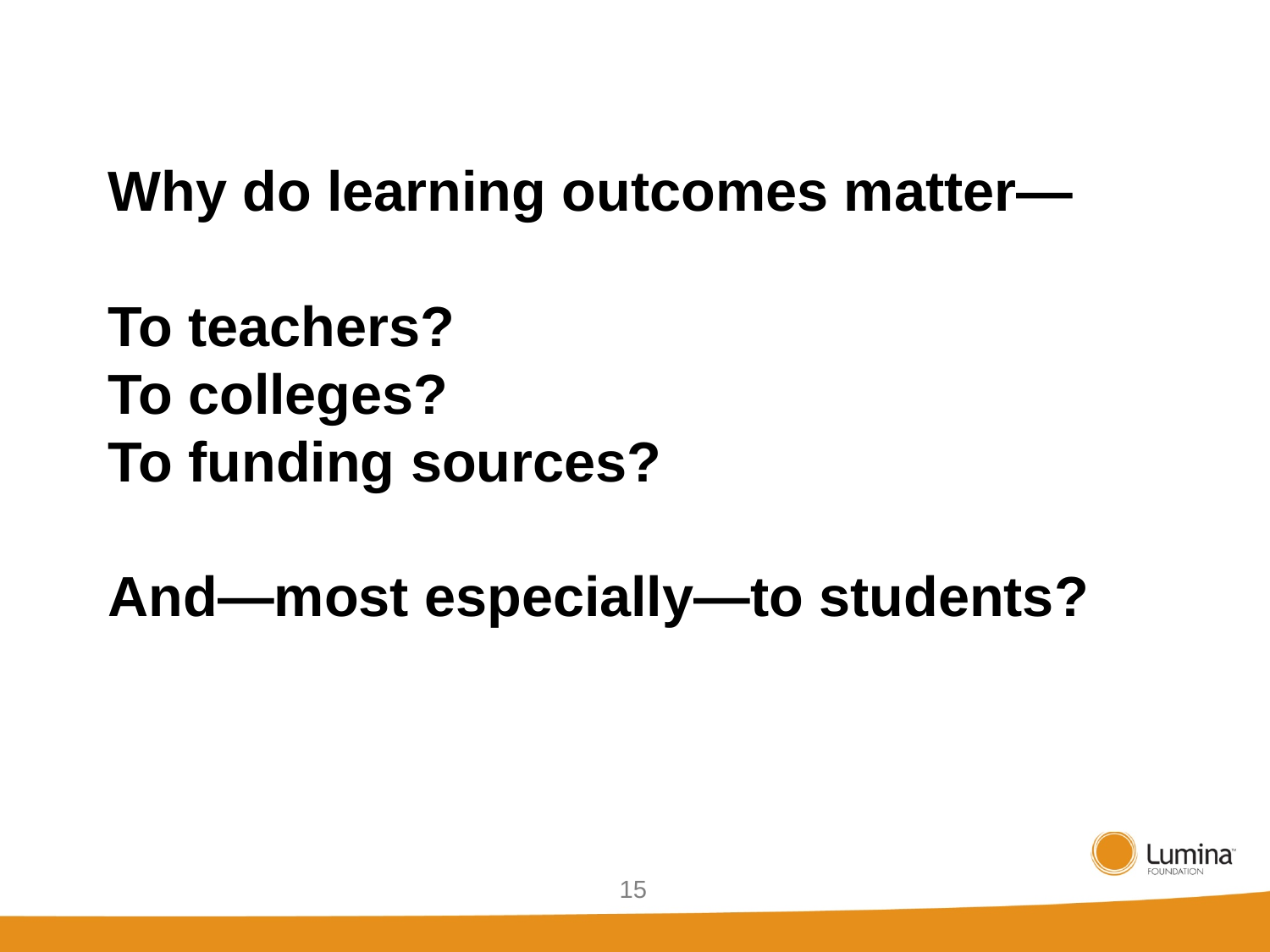

# Why do learning outcomes matter— To teachers? To colleges? To funding sources? And—most especially—to students?
15